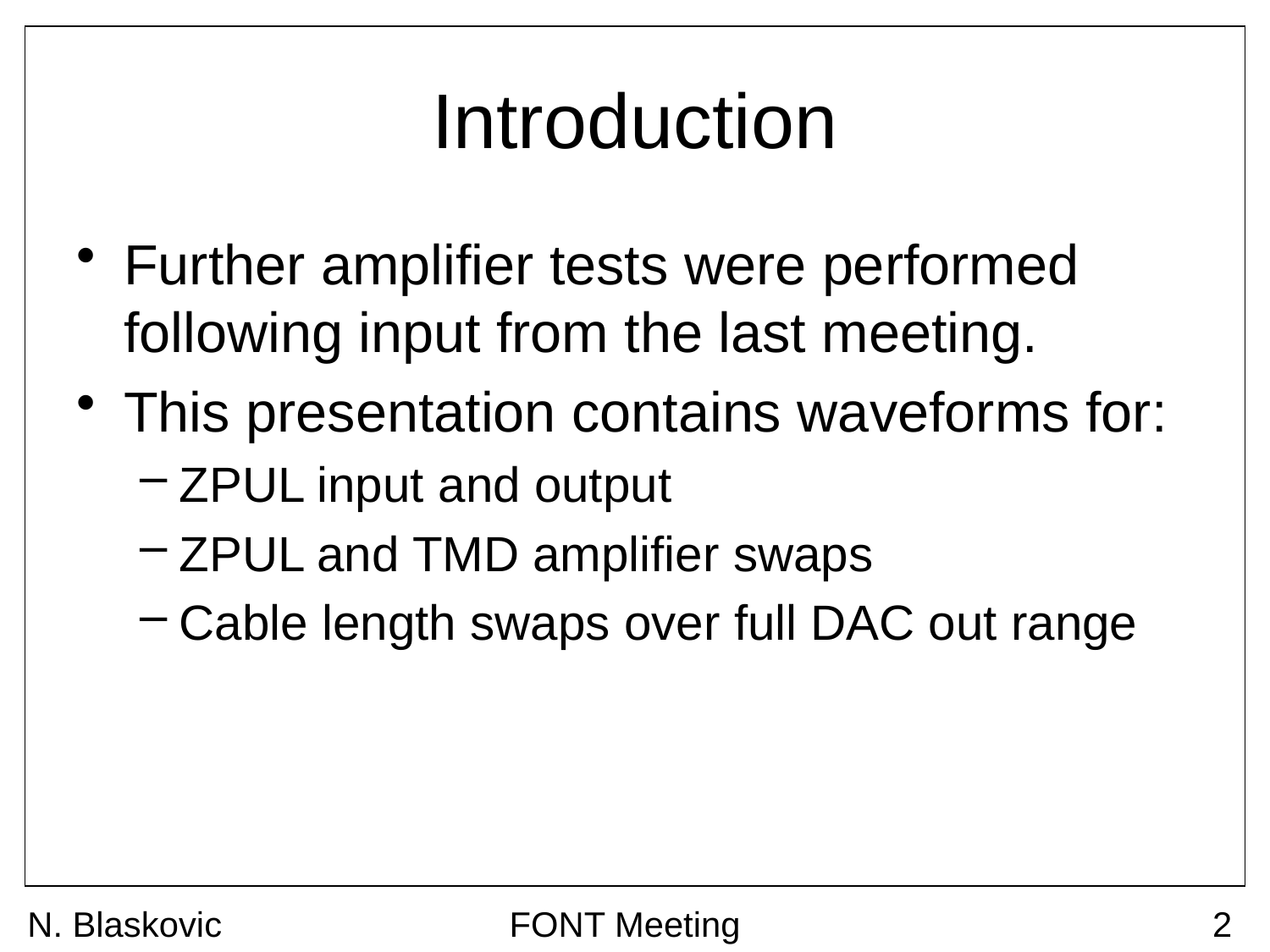

# Introduction
Further amplifier tests were performed following input from the last meeting.
This presentation contains waveforms for:
ZPUL input and output
ZPUL and TMD amplifier swaps
Cable length swaps over full DAC out range
N. Blaskovic
FONT Meeting
2